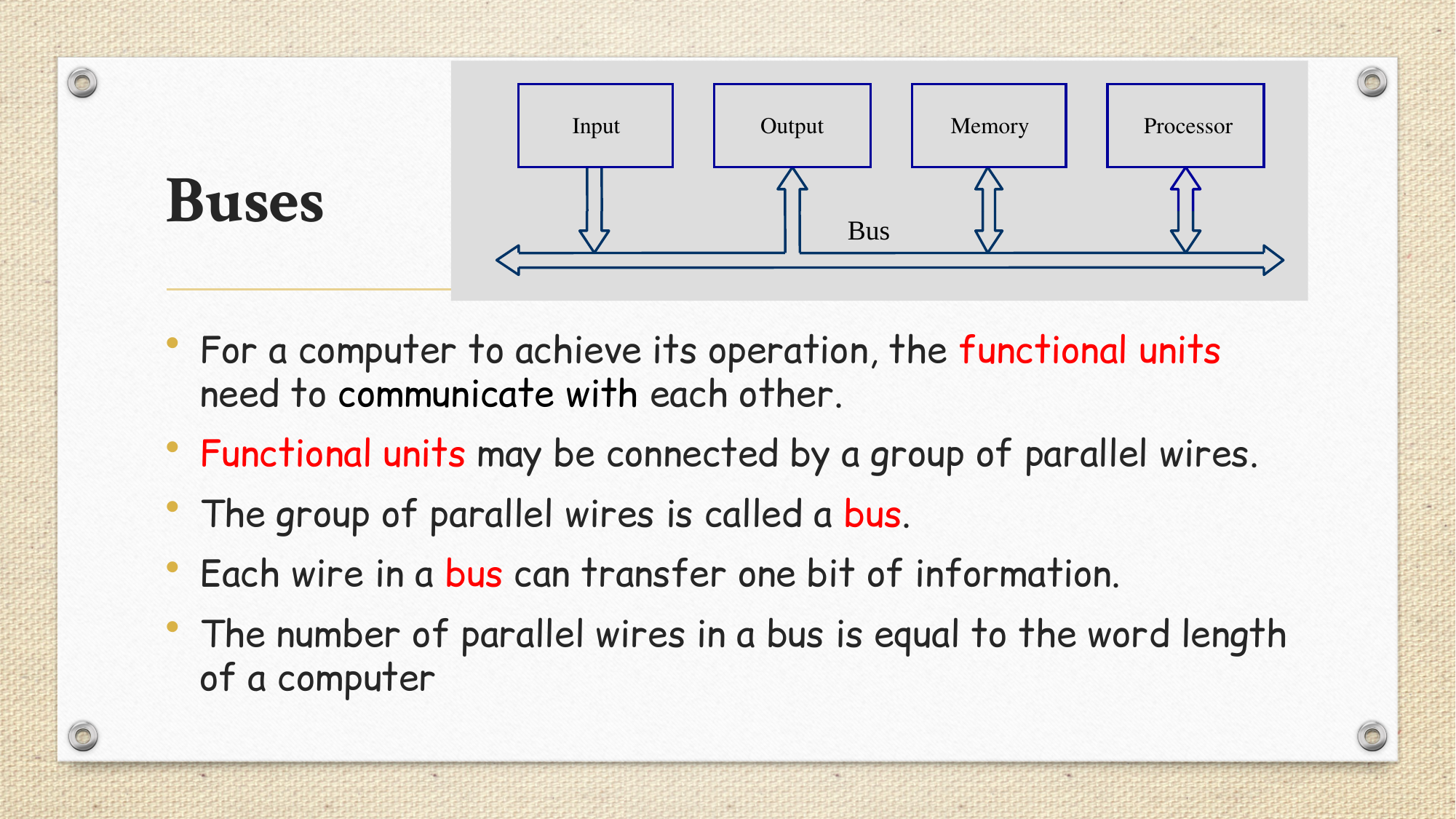

Input
Output
Memory
Processor
# Buses

Bus

For a computer to achieve its operation, the functional units need to communicate with each other.
Functional units may be connected by a group of parallel wires.
The group of parallel wires is called a bus.
Each wire in a bus can transfer one bit of information.
The number of parallel wires in a bus is equal to the word length of a computer